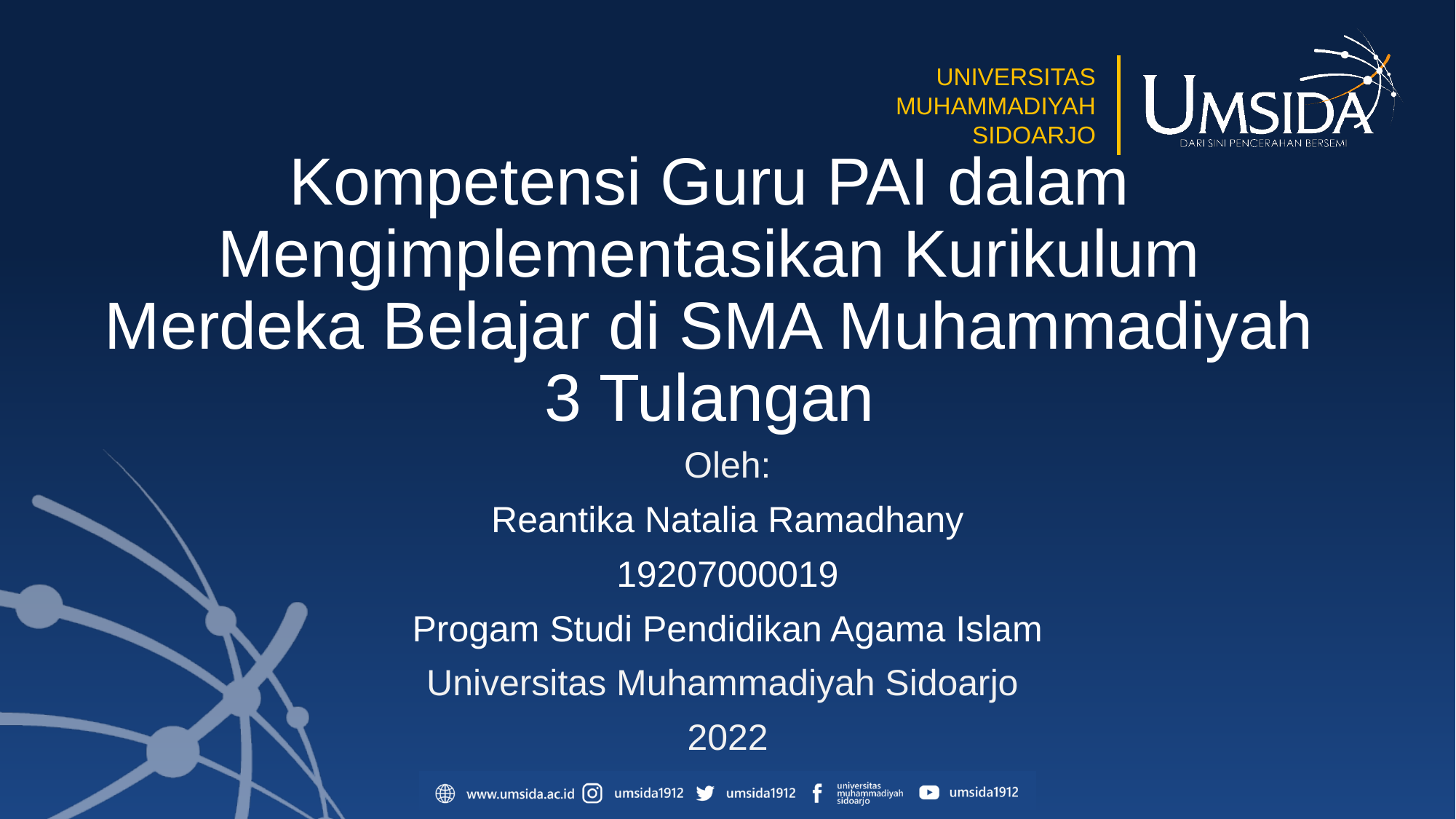

# Kompetensi Guru PAI dalam Mengimplementasikan Kurikulum Merdeka Belajar di SMA Muhammadiyah 3 Tulangan
Oleh:
Reantika Natalia Ramadhany
19207000019
Progam Studi Pendidikan Agama Islam
Universitas Muhammadiyah Sidoarjo
2022